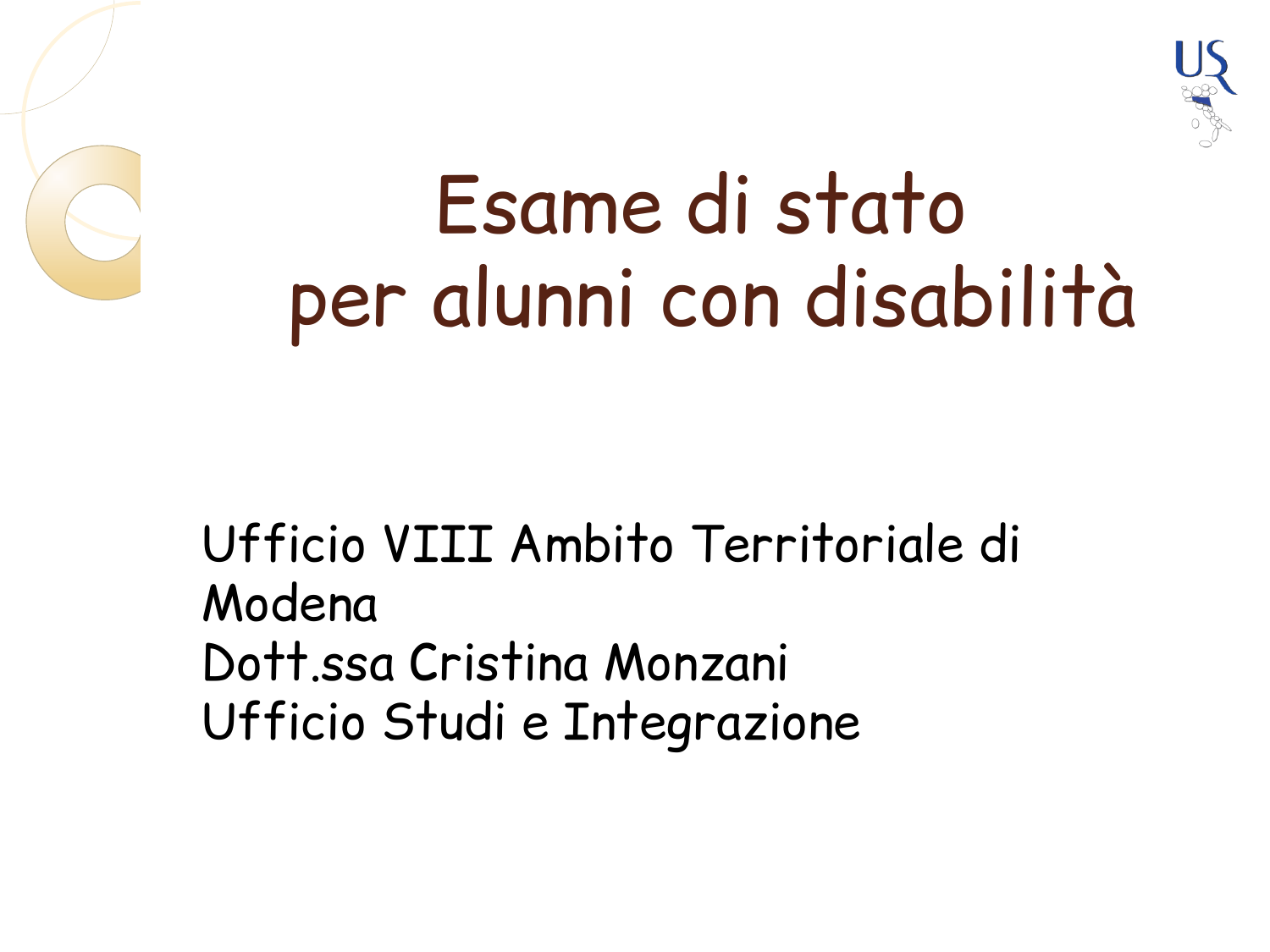

Esame di stato
per alunni con disabilità
Ufficio VIII Ambito Territoriale di Modena
Dott.ssa Cristina Monzani
Ufficio Studi e Integrazione